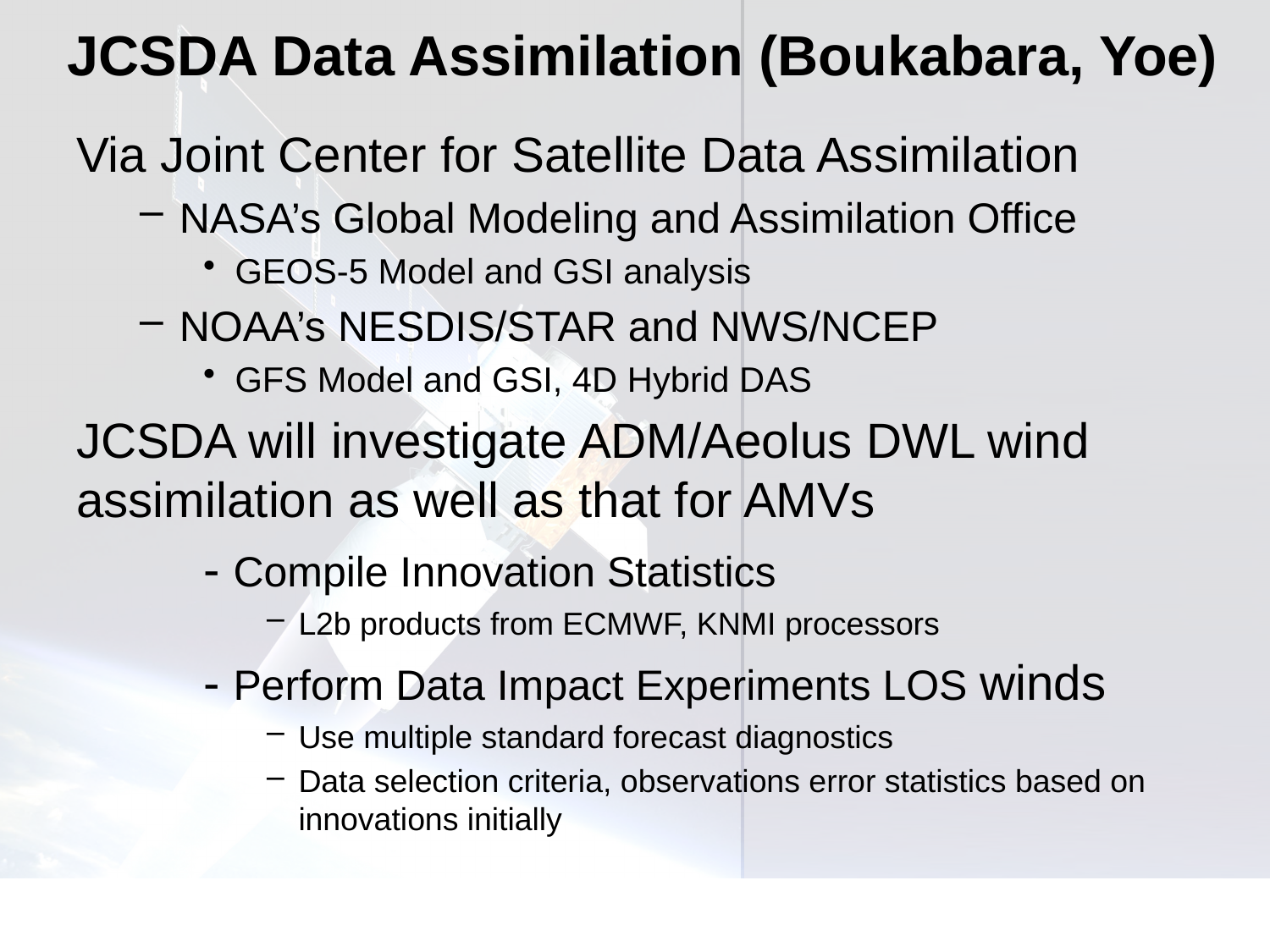

# JCSDA Data Assimilation (Boukabara, Yoe)
Via Joint Center for Satellite Data Assimilation
NASA’s Global Modeling and Assimilation Office
GEOS-5 Model and GSI analysis
NOAA’s NESDIS/STAR and NWS/NCEP
GFS Model and GSI, 4D Hybrid DAS
JCSDA will investigate ADM/Aeolus DWL wind assimilation as well as that for AMVs
	- Compile Innovation Statistics
L2b products from ECMWF, KNMI processors
	- Perform Data Impact Experiments LOS winds
Use multiple standard forecast diagnostics
Data selection criteria, observations error statistics based on innovations initially